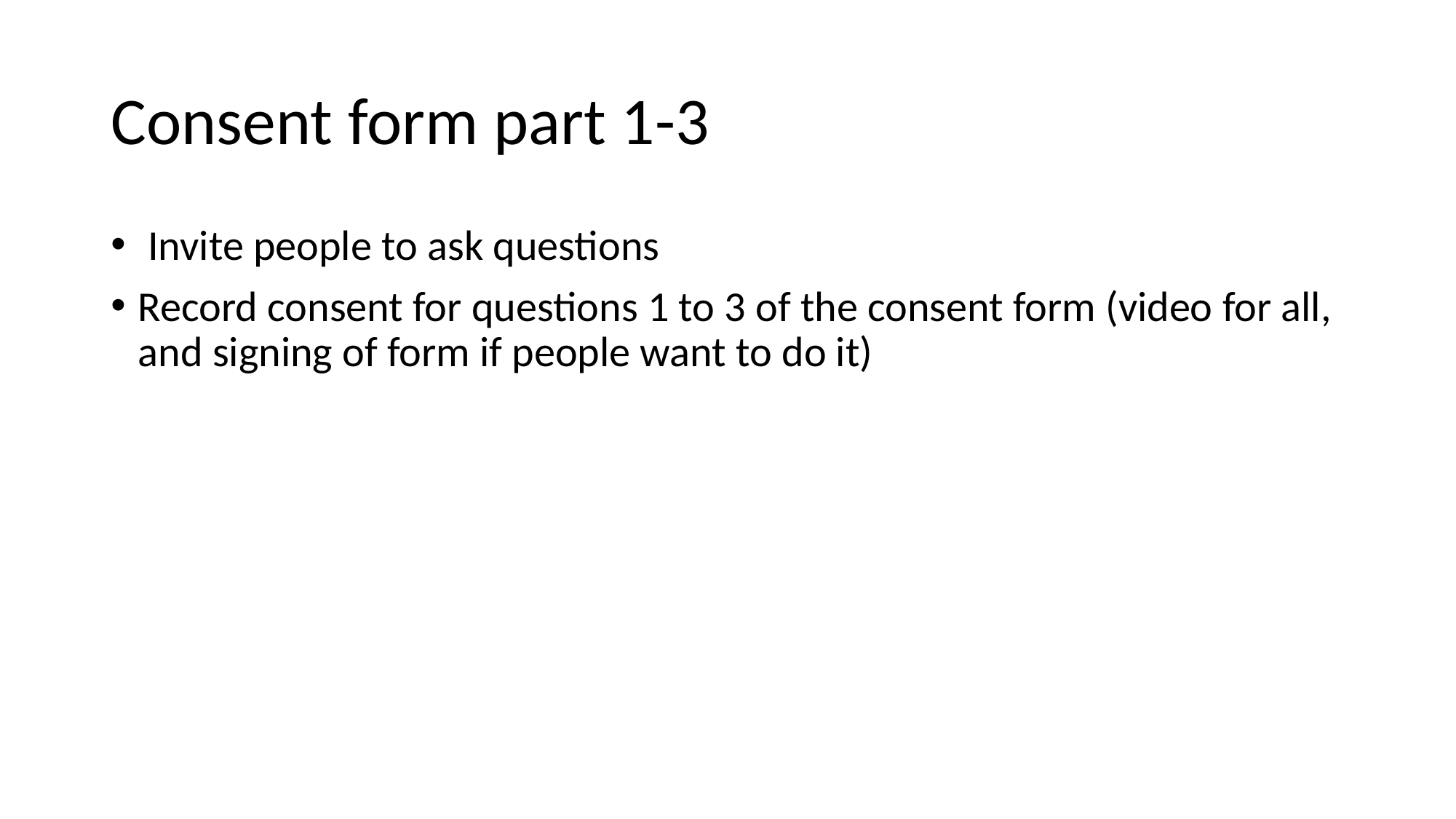

# Consent form part 1-3
 Invite people to ask questions
Record consent for questions 1 to 3 of the consent form (video for all, and signing of form if people want to do it)